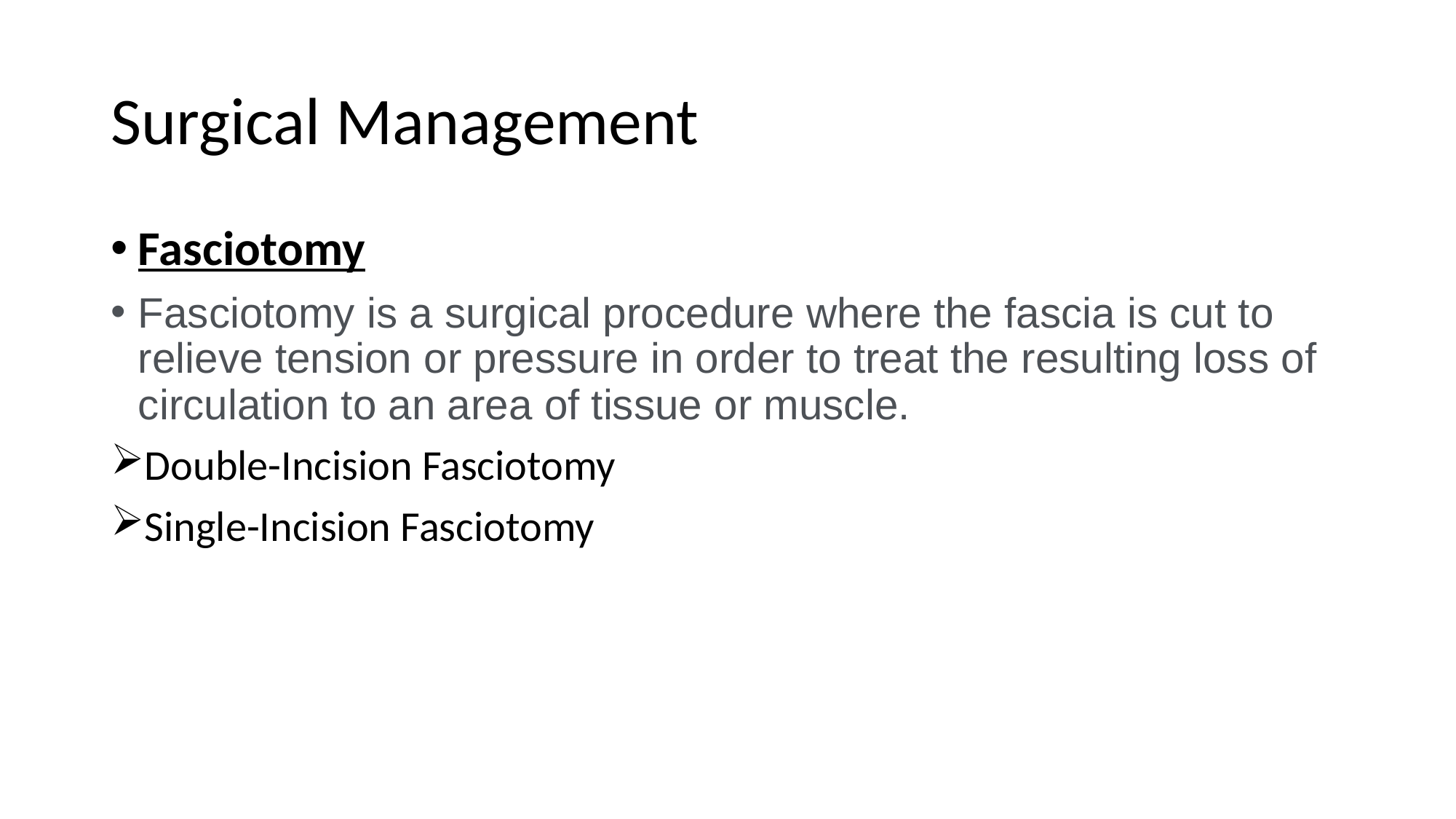

# Surgical Management
Fasciotomy
Fasciotomy is a surgical procedure where the fascia is cut to relieve tension or pressure in order to treat the resulting loss of circulation to an area of tissue or muscle.
Double-Incision Fasciotomy
Single-Incision Fasciotomy